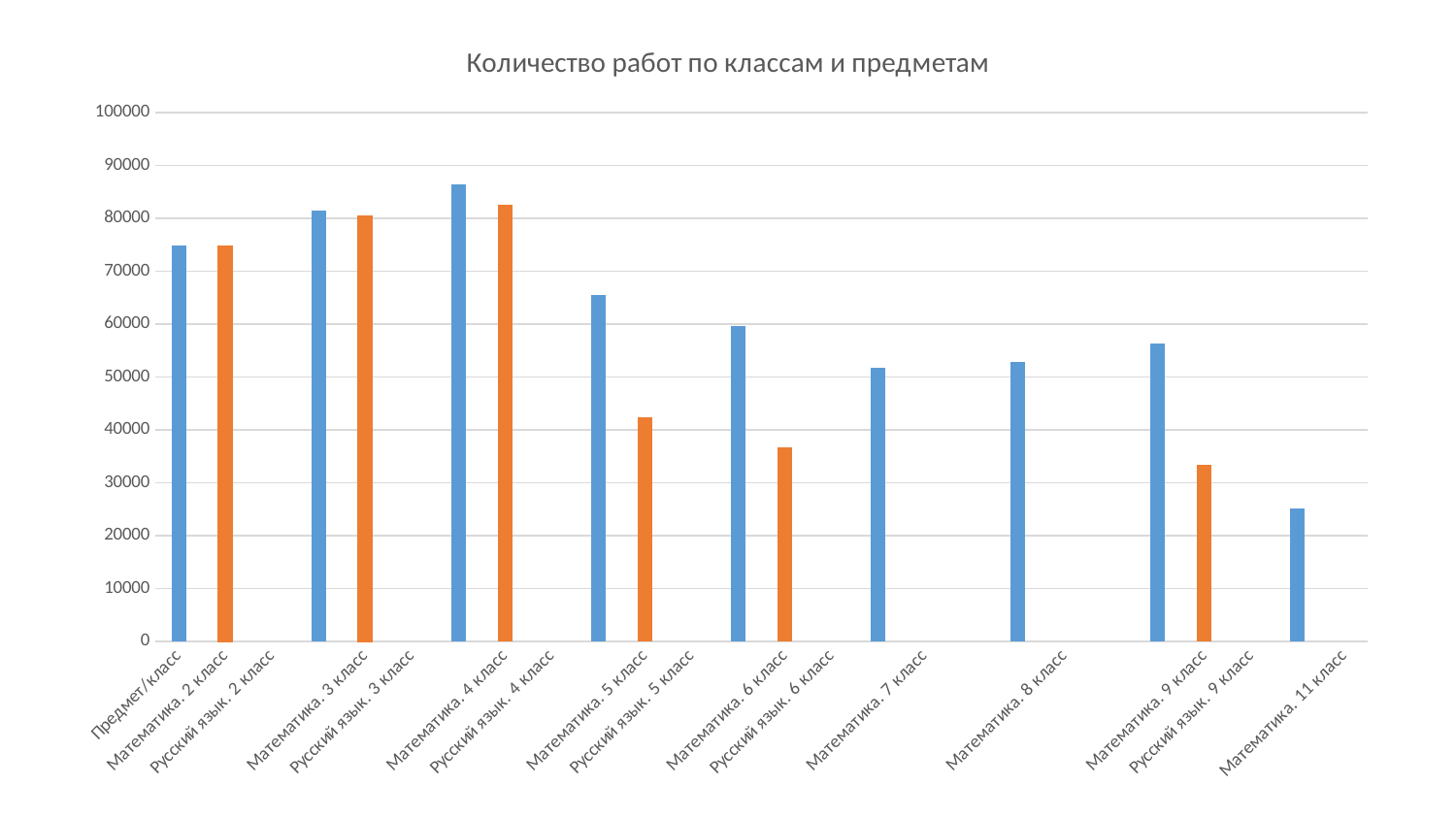

### Chart: Количество работ по классам и предметам

| Category | Количество |
|---|---|
| Предмет/класс | 74814.0 |
| Математика. 2 класс | 74797.0 |
| Русский язык. 2 класс | None |
|  | 81453.0 |
| Математика. 3 класс | 80426.0 |
| Русский язык. 3 класс | None |
|  | 86414.0 |
| Математика. 4 класс | 82676.0 |
| Русский язык. 4 класс | None |
|  | 65605.0 |
| Математика. 5 класс | 42330.0 |
| Русский язык. 5 класс | None |
|  | 59600.0 |
| Математика. 6 класс | 36764.0 |
| Русский язык. 6 класс | None |
|  | 51852.0 |
| Математика. 7 класс | None |
|  | None |
|  | 52916.0 |
| Математика. 8 класс | None |
|  | None |
|  | 56365.0 |
| Математика. 9 класс | 33410.0 |
| Русский язык. 9 класс | None |
|  | 25171.0 |
| Математика. 11 класс | None |